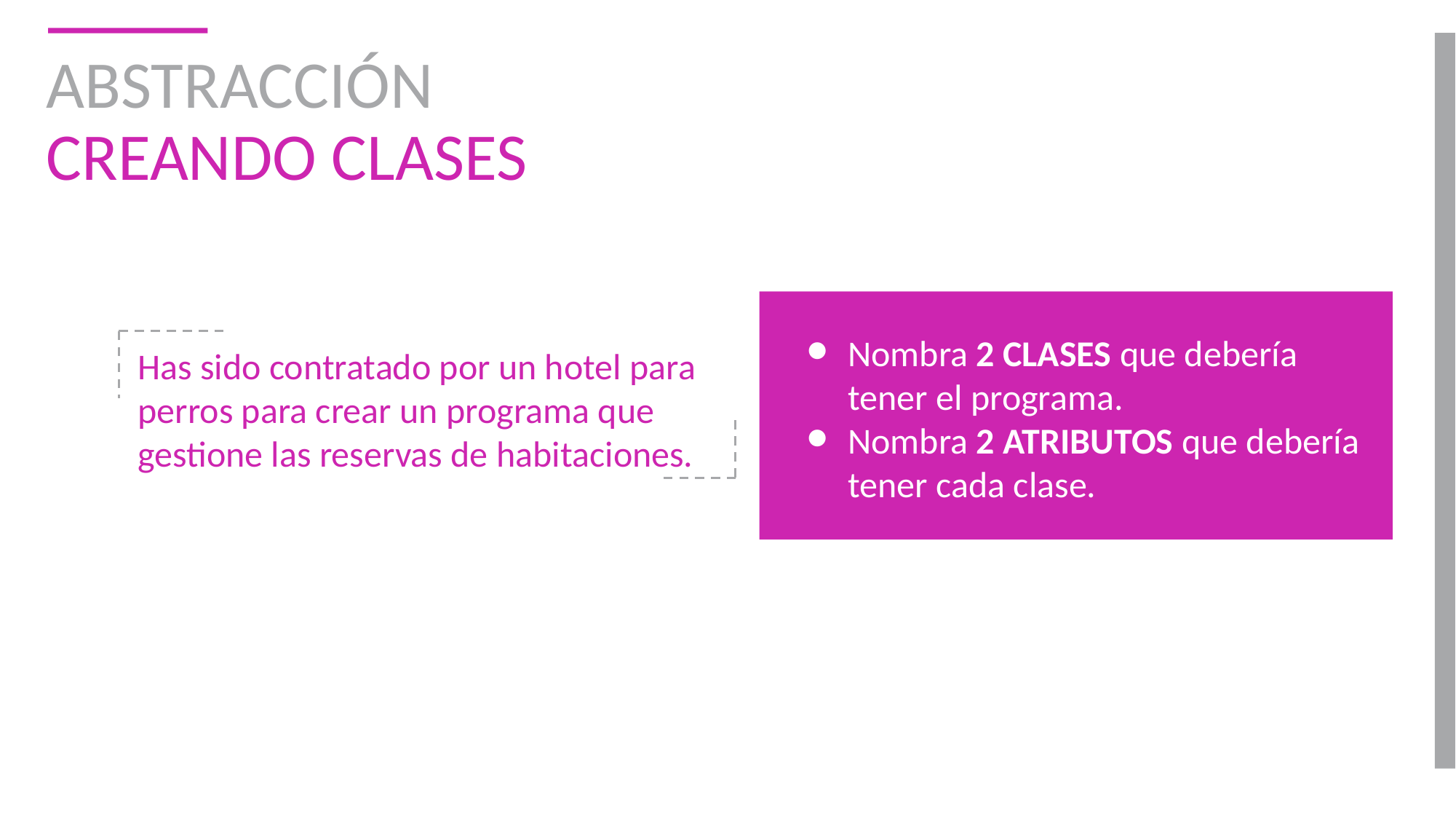

# ABSTRACCIÓN CREANDO CLASES

Nombra 2 CLASES que debería tener el programa.
Nombra 2 ATRIBUTOS que debería tener cada clase.

Has sido contratado por un hotel para perros para crear un programa que gestione las reservas de habitaciones.